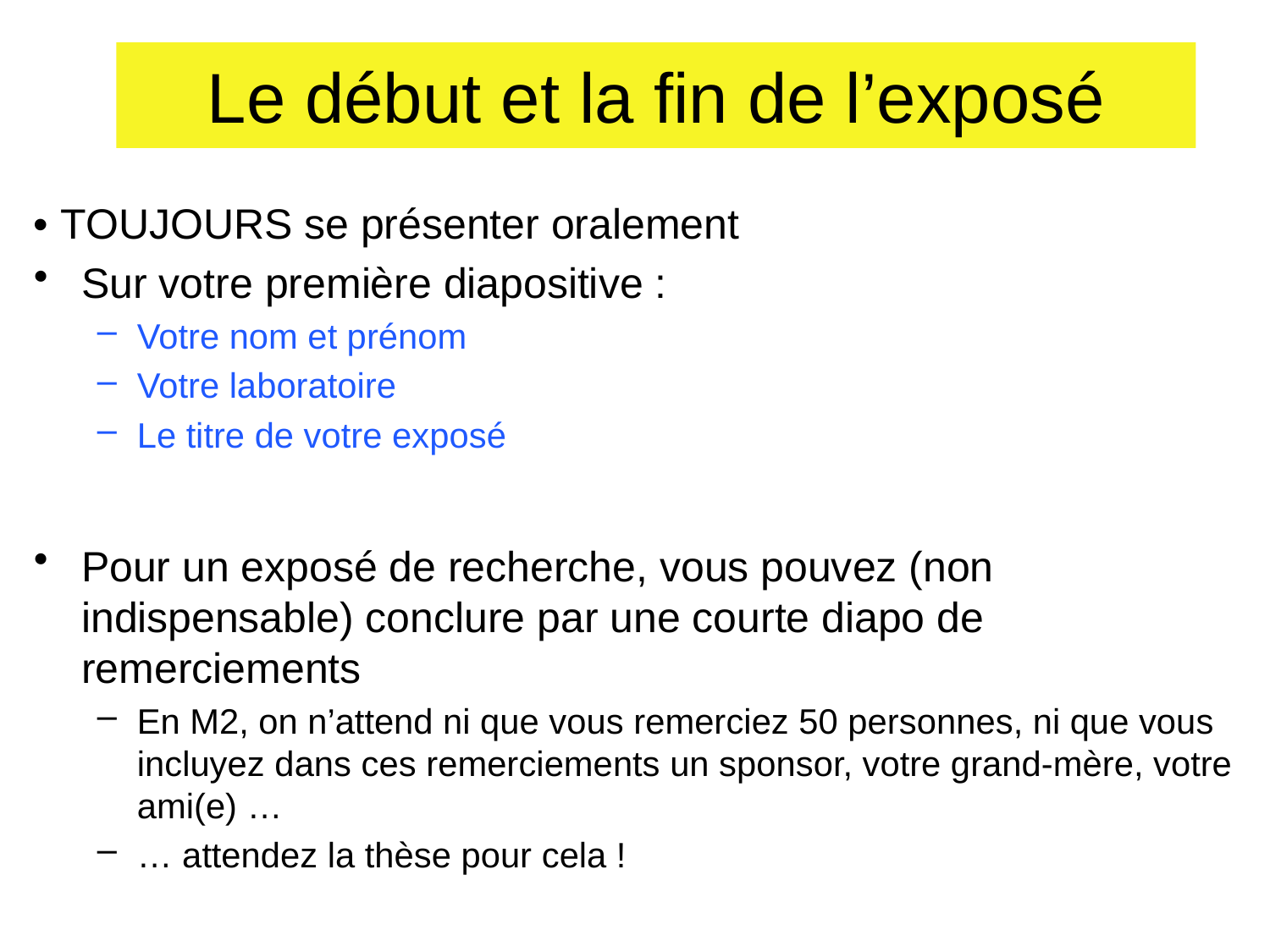

# Le début et la fin de l’exposé
• TOUJOURS se présenter oralement
Sur votre première diapositive :
Votre nom et prénom
Votre laboratoire
Le titre de votre exposé

Pour un exposé de recherche, vous pouvez (non indispensable) conclure par une courte diapo de remerciements
En M2, on n’attend ni que vous remerciez 50 personnes, ni que vous incluyez dans ces remerciements un sponsor, votre grand-mère, votre ami(e) …
… attendez la thèse pour cela !